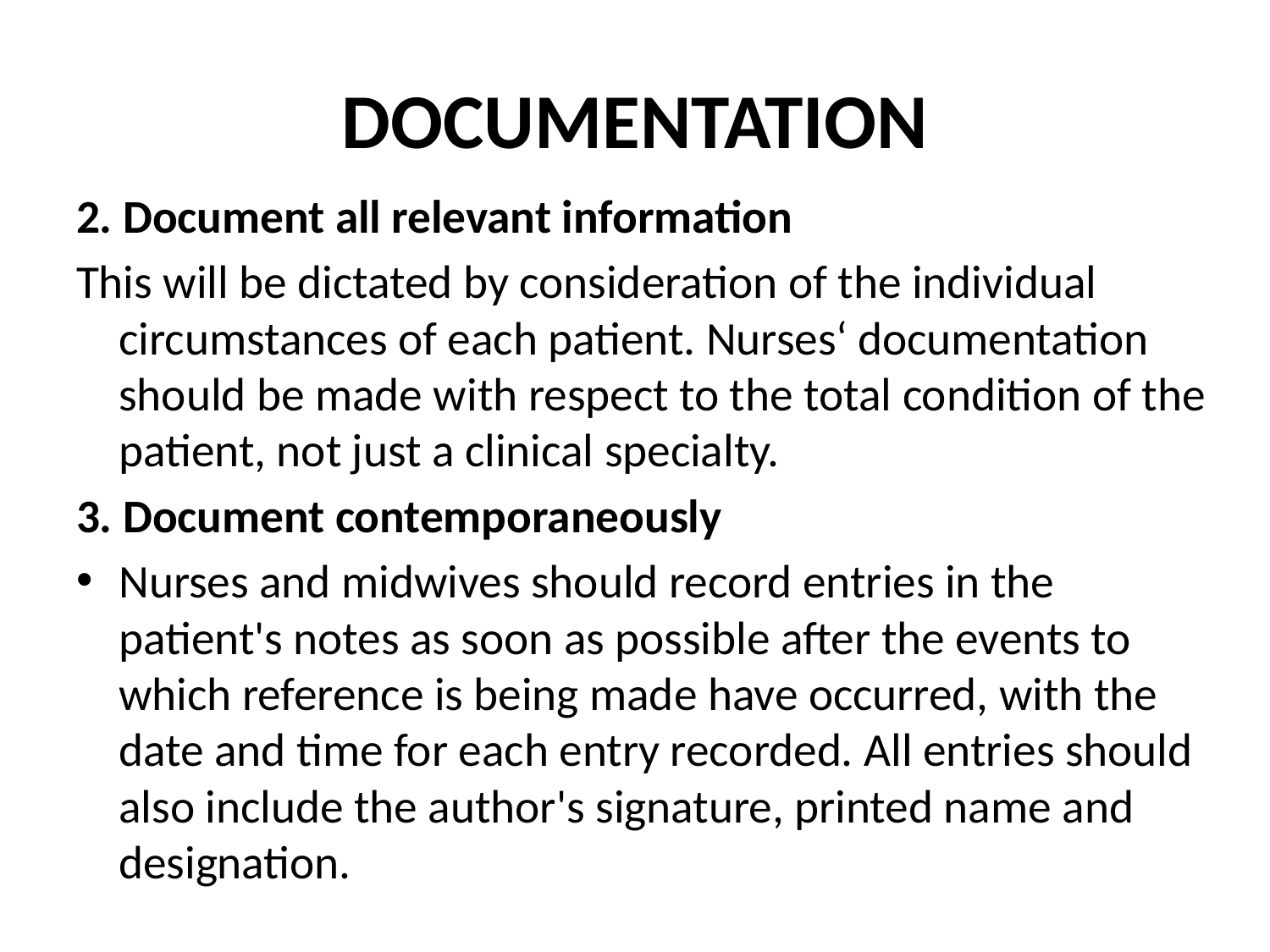

# DOCUMENTATION
2. Document all relevant information
This will be dictated by consideration of the individual circumstances of each patient. Nurses‘ documentation should be made with respect to the total condition of the patient, not just a clinical specialty.
3. Document contemporaneously
Nurses and midwives should record entries in the patient's notes as soon as possible after the events to which reference is being made have occurred, with the date and time for each entry recorded. All entries should also include the author's signature, printed name and designation.